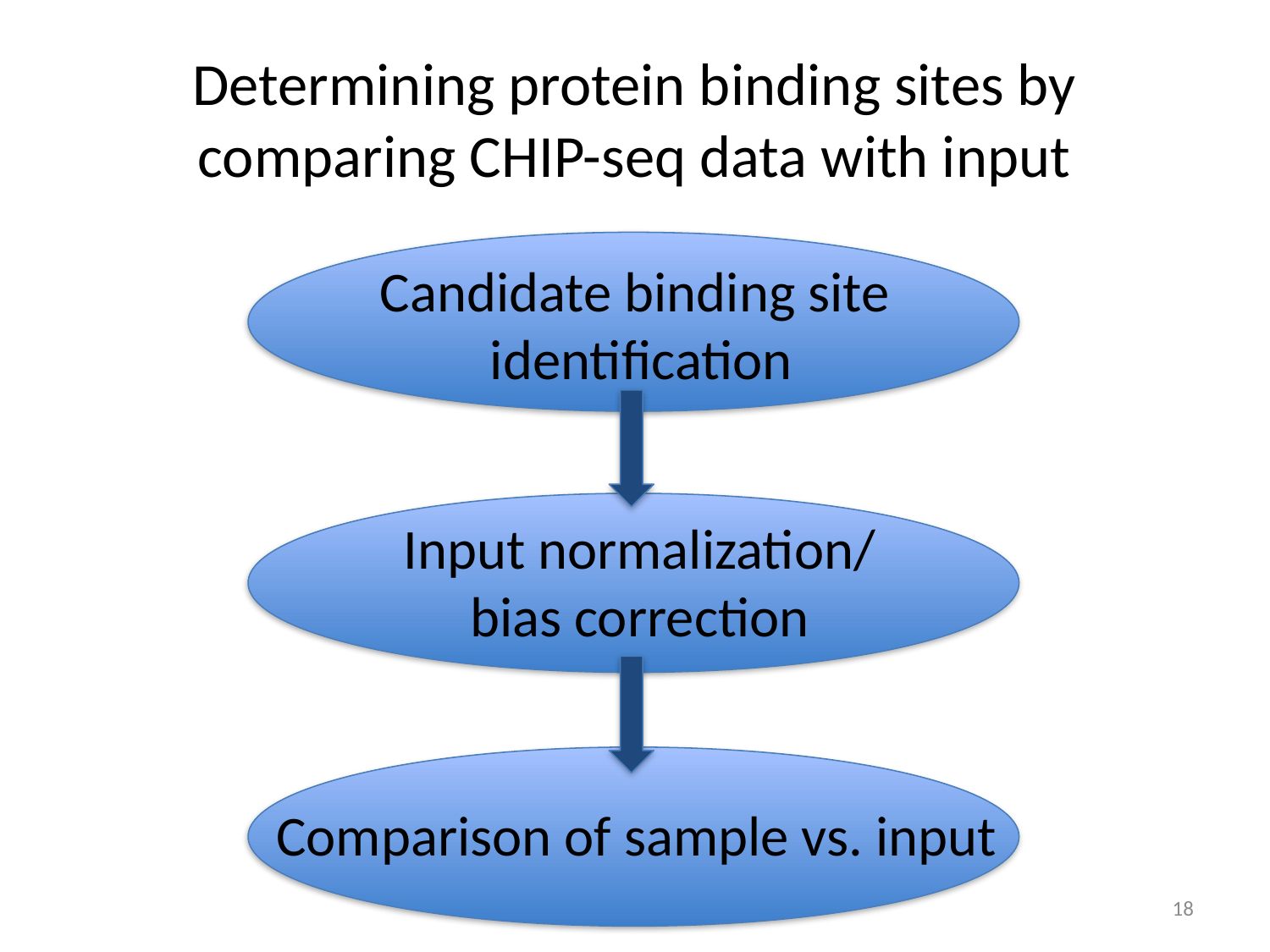

# Determining protein binding sites by comparing CHIP-seq data with input

Candidate binding site
 identification

Input normalization/
bias correction

Comparison of sample vs. input
18